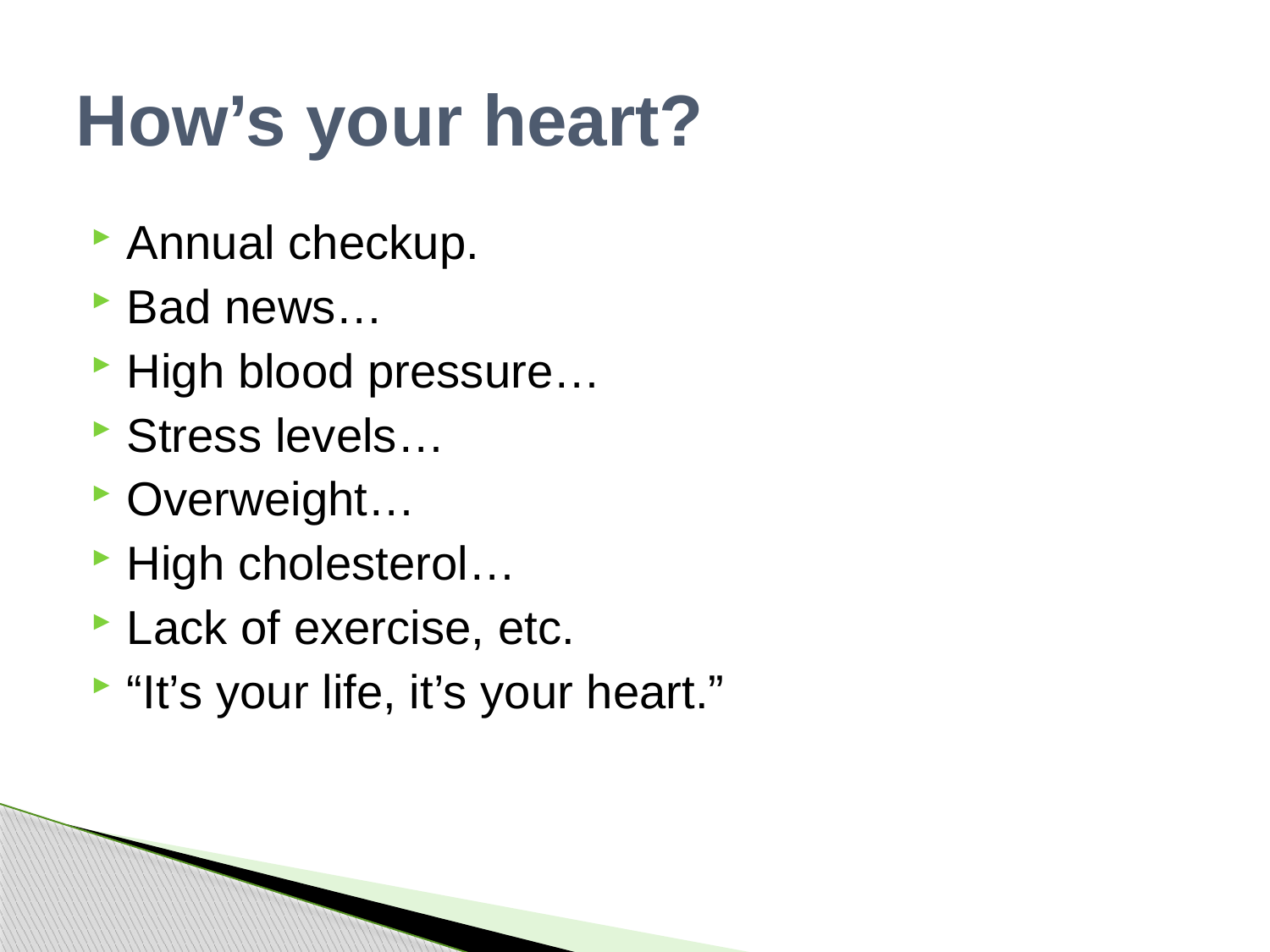

# How’s your heart?
Annual checkup.
Bad news…
High blood pressure…
Stress levels…
Overweight…
High cholesterol…
Lack of exercise, etc.
“It’s your life, it’s your heart.”